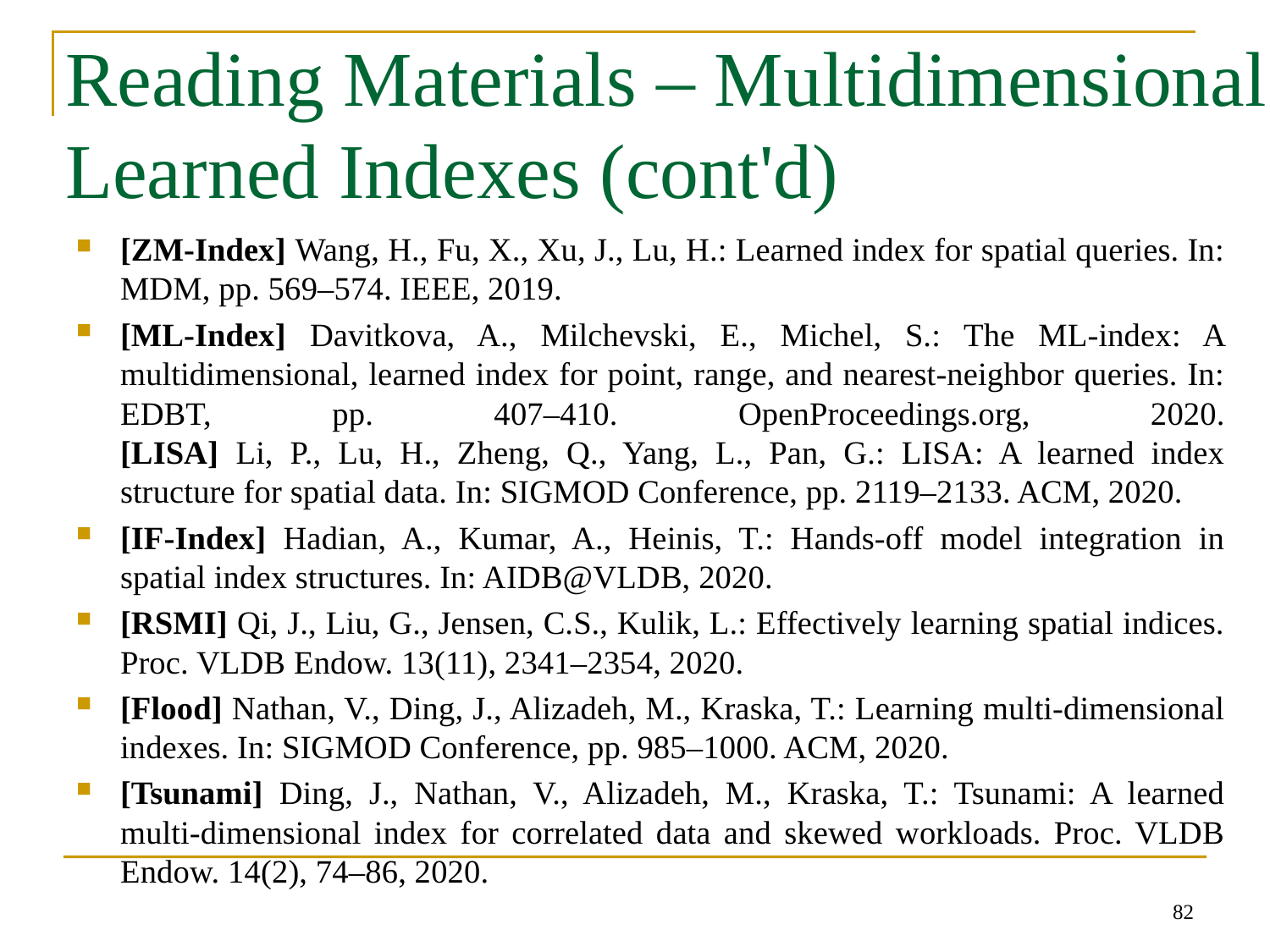

# Reading Materials – Multidimensional Learned Indexes (cont'd)
[ZM-Index] Wang, H., Fu, X., Xu, J., Lu, H.: Learned index for spatial queries. In: MDM, pp. 569–574. IEEE, 2019.
[ML-Index] Davitkova, A., Milchevski, E., Michel, S.: The ML-index: A multidimensional, learned index for point, range, and nearest-neighbor queries. In: EDBT, pp. 407–410. OpenProceedings.org, 2020.
[LISA] Li, P., Lu, H., Zheng, Q., Yang, L., Pan, G.: LISA: A learned index structure for spatial data. In: SIGMOD Conference, pp. 2119–2133. ACM, 2020.
[IF-Index] Hadian, A., Kumar, A., Heinis, T.: Hands-off model integration in spatial index structures. In: AIDB@VLDB, 2020.
[RSMI] Qi, J., Liu, G., Jensen, C.S., Kulik, L.: Effectively learning spatial indices. Proc. VLDB Endow. 13(11), 2341–2354, 2020.
[Flood] Nathan, V., Ding, J., Alizadeh, M., Kraska, T.: Learning multi-dimensional indexes. In: SIGMOD Conference, pp. 985–1000. ACM, 2020.
[Tsunami] Ding, J., Nathan, V., Alizadeh, M., Kraska, T.: Tsunami: A learned multi-dimensional index for correlated data and skewed workloads. Proc. VLDB Endow. 14(2), 74–86, 2020.
82